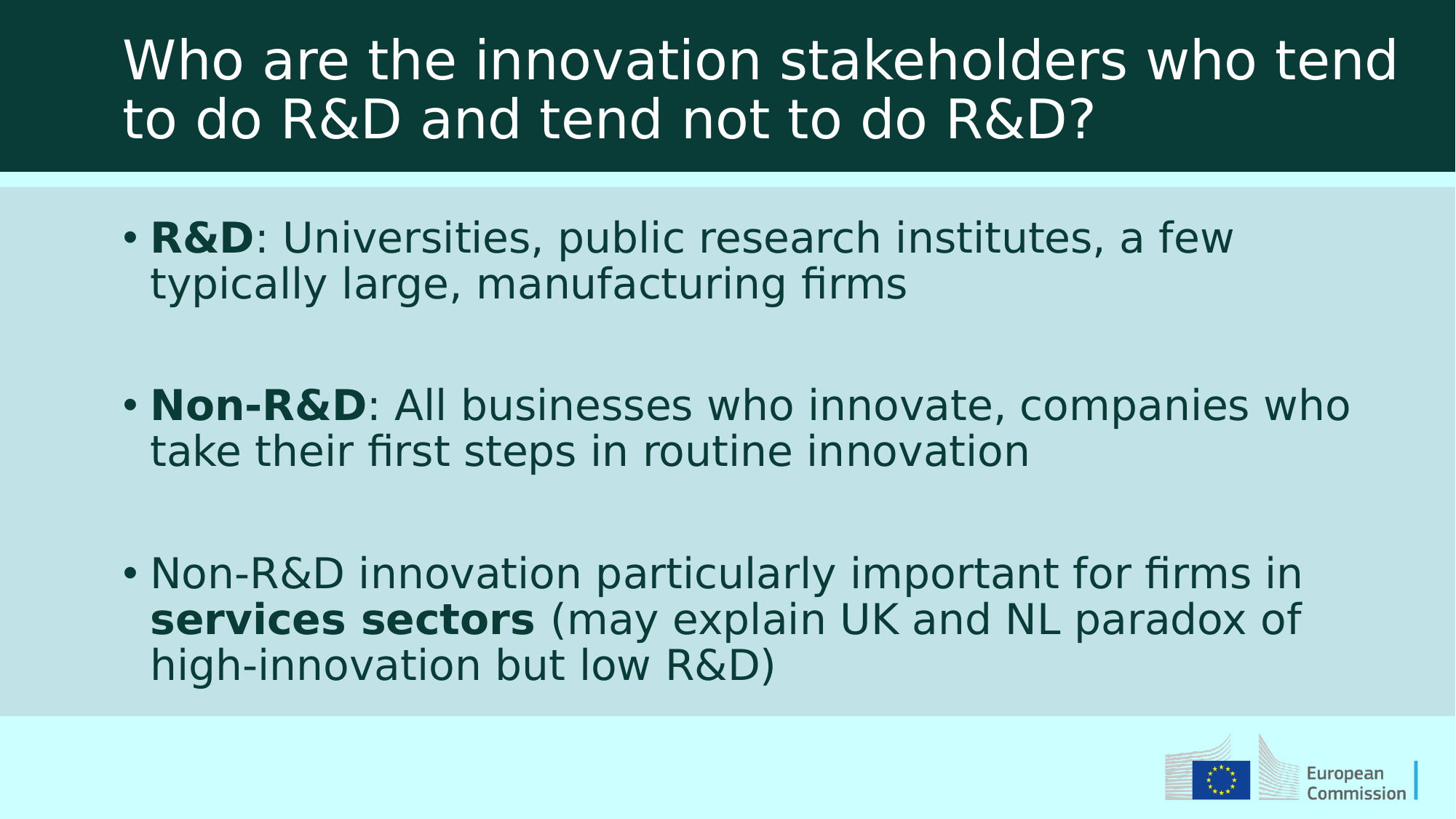

Who are the innovation stakeholders who tend to do R&D and tend not to do R&D?
R&D: Universities, public research institutes, a few typically large, manufacturing firms

Non-R&D: All businesses who innovate, companies who take their first steps in routine innovation

Non-R&D innovation particularly important for firms in services sectors (may explain UK and NL paradox of high-innovation but low R&D)